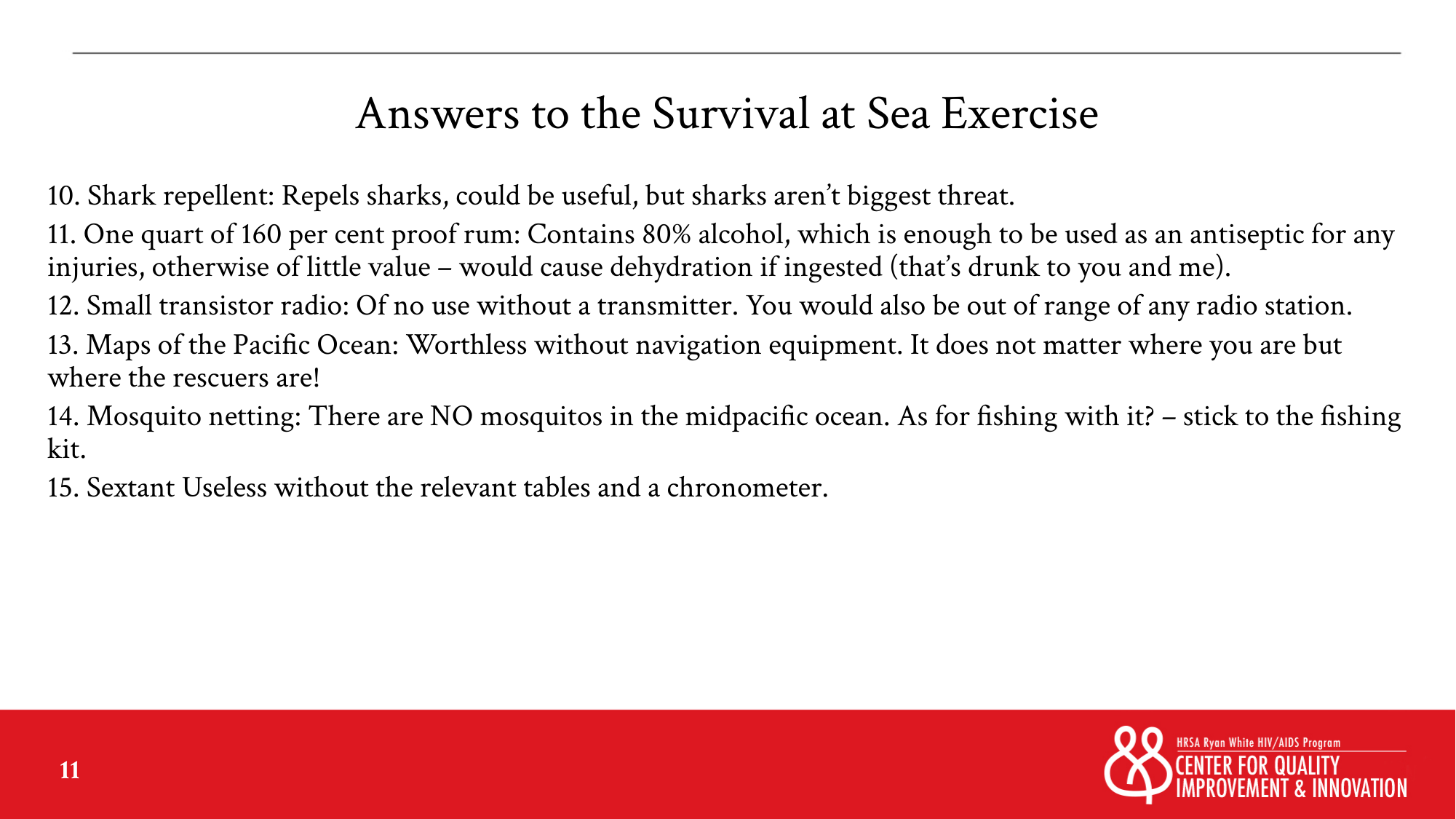

# Answers to the Survival at Sea Exercise
10. Shark repellent: Repels sharks, could be useful, but sharks aren’t biggest threat.
11. One quart of 160 per cent proof rum: Contains 80% alcohol, which is enough to be used as an antiseptic for any injuries, otherwise of little value – would cause dehydration if ingested (that’s drunk to you and me).
12. Small transistor radio: Of no use without a transmitter. You would also be out of range of any radio station.
13. Maps of the Pacific Ocean: Worthless without navigation equipment. It does not matter where you are but where the rescuers are!
14. Mosquito netting: There are NO mosquitos in the midpacific ocean. As for fishing with it? – stick to the fishing kit.
15. Sextant Useless without the relevant tables and a chronometer.